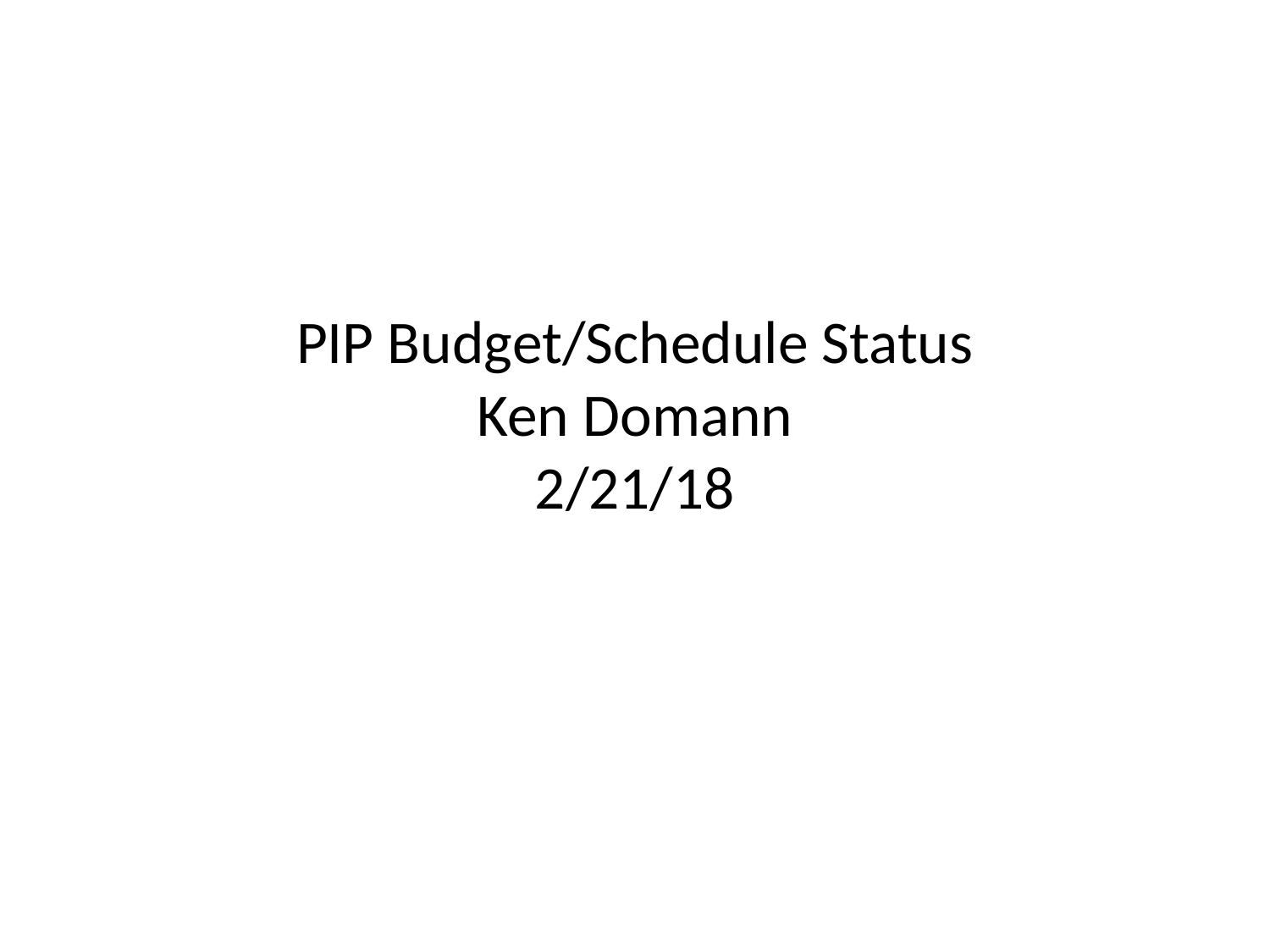

# PIP Budget/Schedule Status Ken Domann 2/21/18